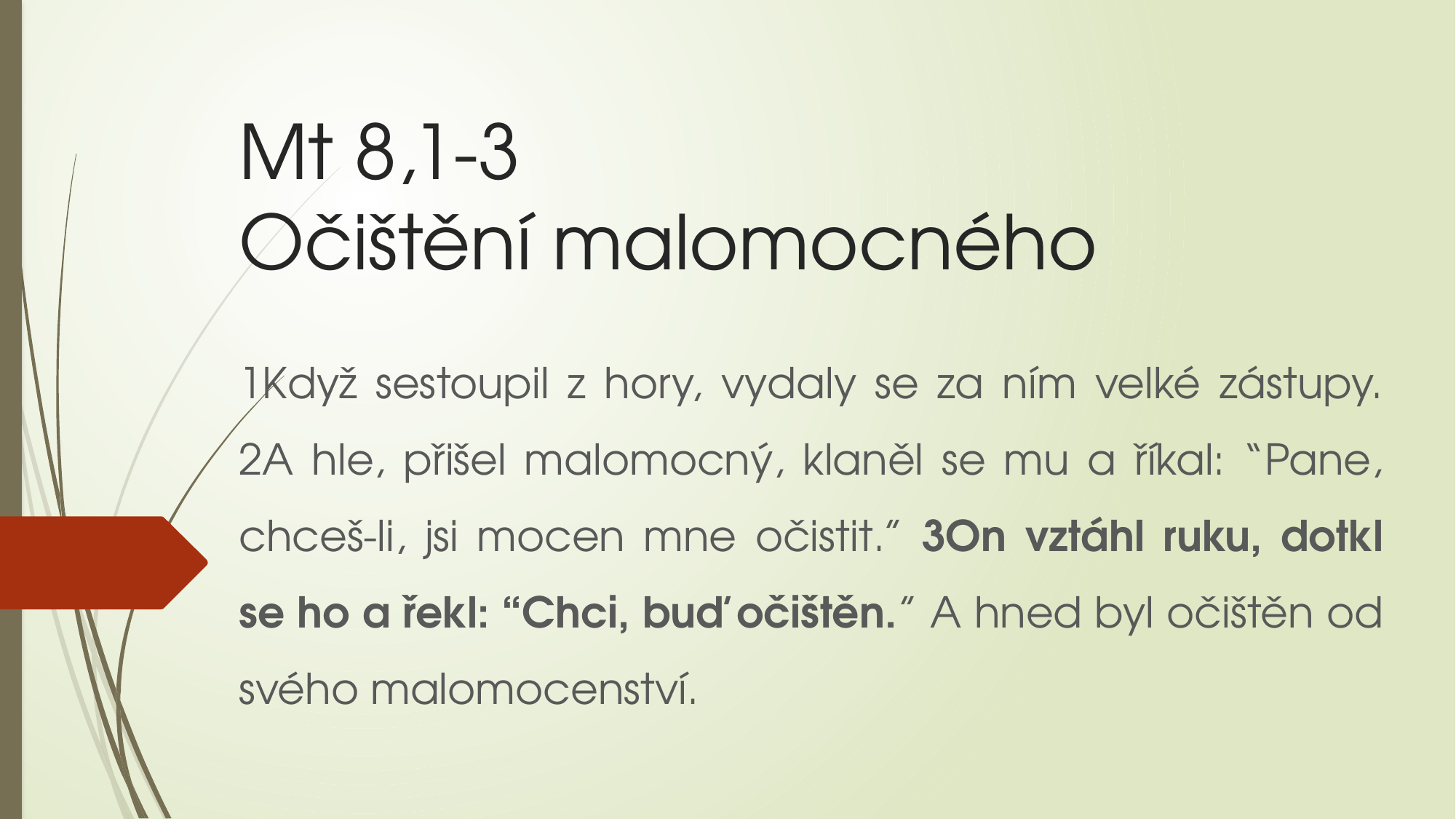

# Mt 8,1-3 Očištění malomocného
1Když sestoupil z hory, vydaly se za ním velké zástupy. 2A hle, přišel malomocný, klaněl se mu a říkal: “Pane, chceš-li, jsi mocen mne očistit.” 3On vztáhl ruku, dotkl se ho a řekl: “Chci, buď očištěn.” A hned byl očištěn od svého malomocenství.